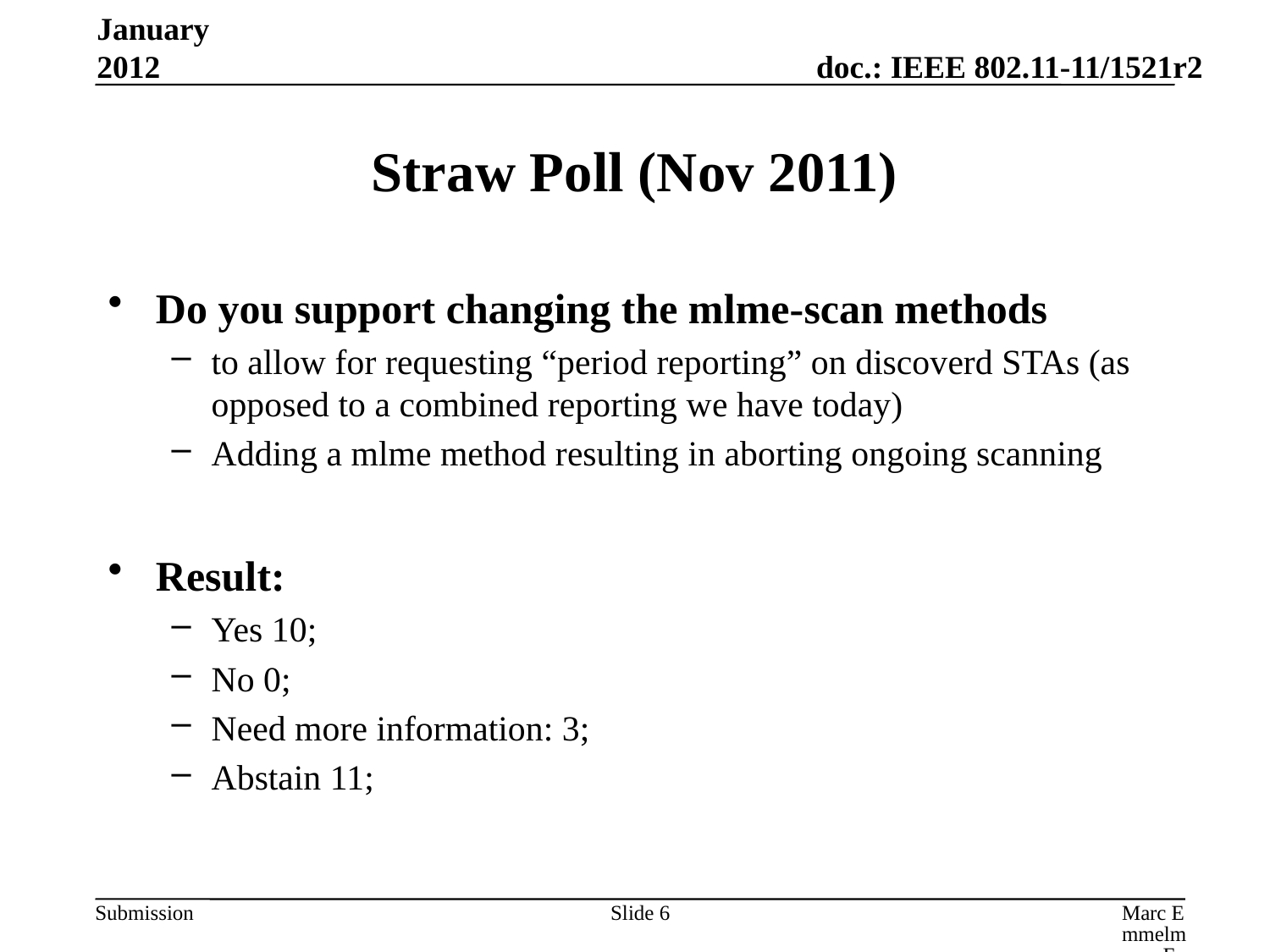

January 2012
# Straw Poll (Nov 2011)
Do you support changing the mlme-scan methods
to allow for requesting “period reporting” on discoverd STAs (as opposed to a combined reporting we have today)
Adding a mlme method resulting in aborting ongoing scanning

Result:
Yes 10;
No 0;
Need more information: 3;
Abstain 11;
Slide 6
Marc Emmelmann, FOKUS